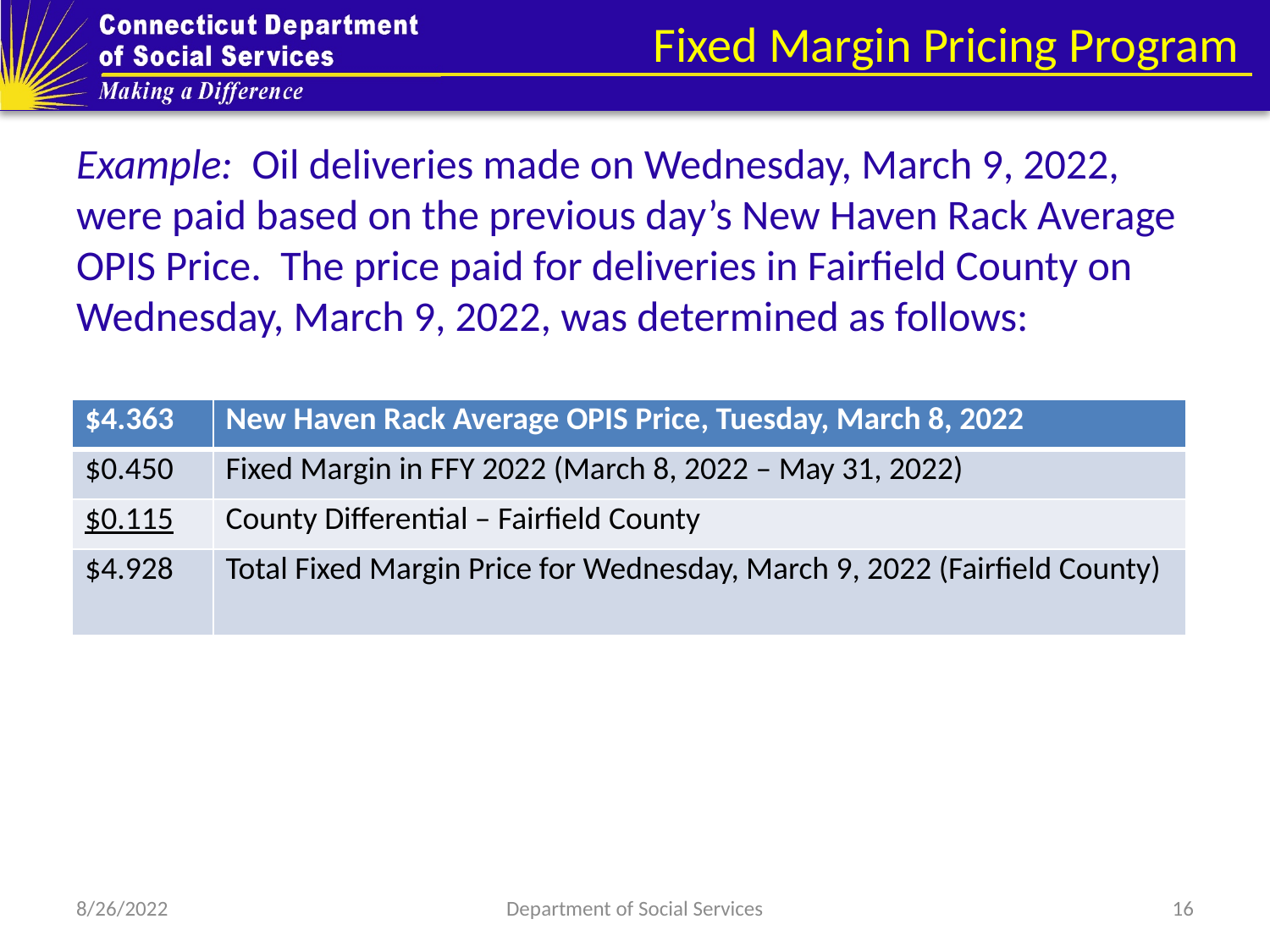

# Fixed Margin Pricing Program
Example:  Oil deliveries made on Wednesday, March 9, 2022, were paid based on the previous day’s New Haven Rack Average OPIS Price.  The price paid for deliveries in Fairfield County on Wednesday, March 9, 2022, was determined as follows:

| $4.363 | New Haven Rack Average OPIS Price, Tuesday, March 8, 2022 |
| --- | --- |
| $0.450 | Fixed Margin in FFY 2022 (March 8, 2022 – May 31, 2022) |
| $0.115 | County Differential – Fairfield County |
| $4.928 | Total Fixed Margin Price for Wednesday, March 9, 2022 (Fairfield County) |
8/26/2022
Department of Social Services
16